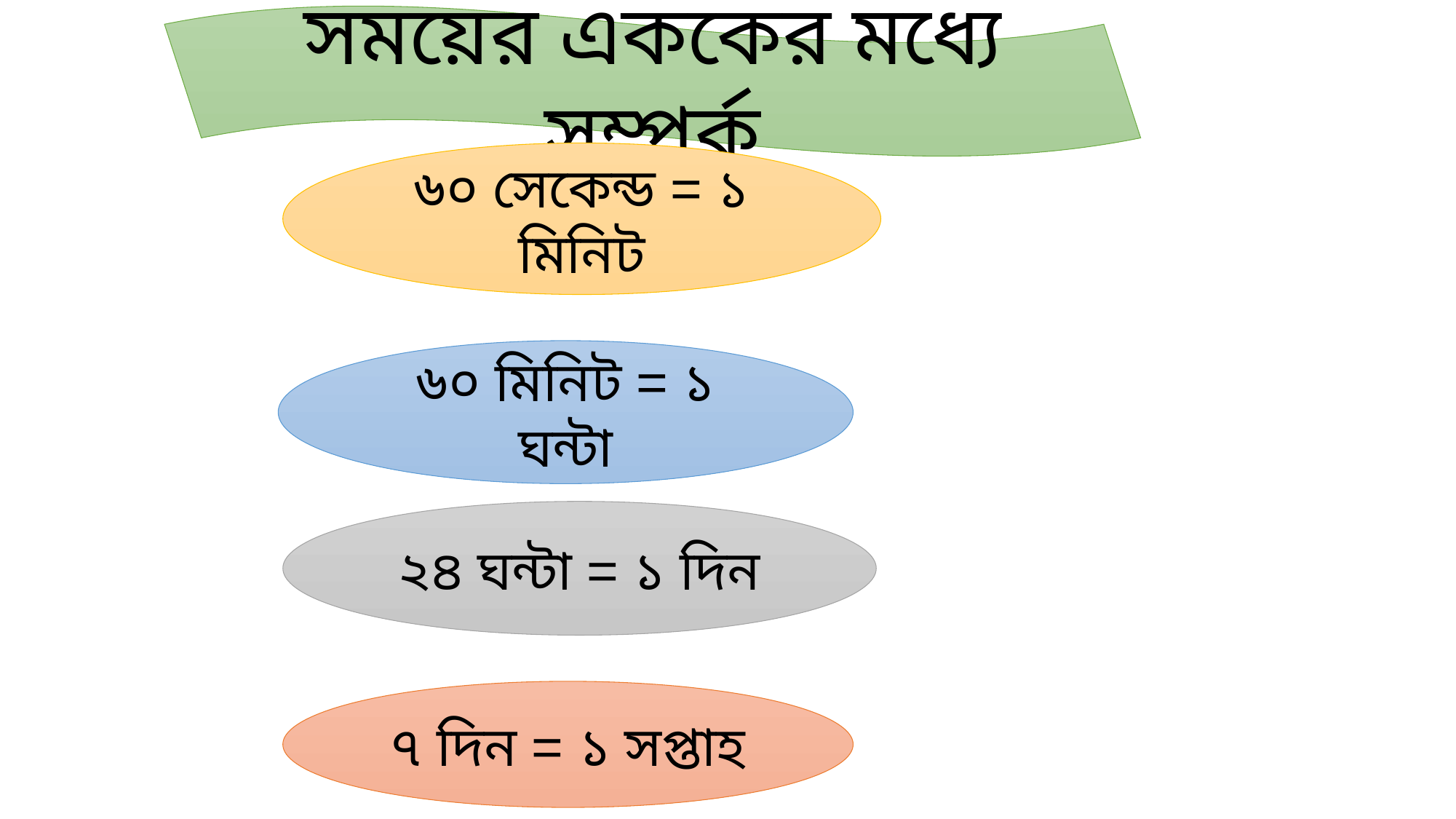

সময়ের এককের মধ্যে সম্পর্ক
৬০ সেকেন্ড = ১ মিনিট
৬০ মিনিট = ১ ঘন্টা
২৪ ঘন্টা = ১ দিন
৭ দিন = ১ সপ্তাহ